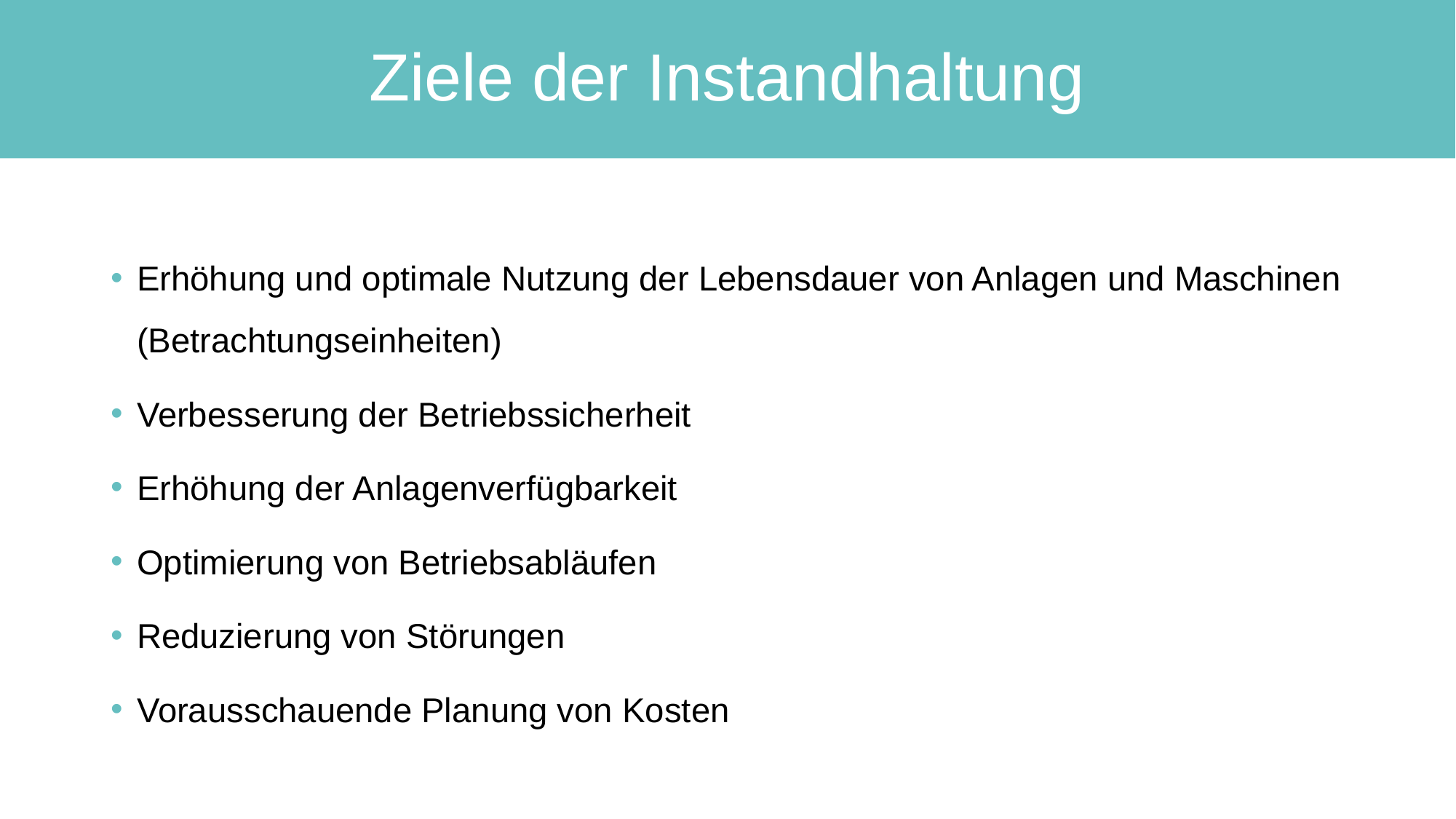

# Ziele der Instandhaltung
Erhöhung und optimale Nutzung der Lebensdauer von Anlagen und Maschinen (Betrachtungseinheiten)
Verbesserung der Betriebssicherheit
Erhöhung der Anlagenverfügbarkeit
Optimierung von Betriebsabläufen
Reduzierung von Störungen
Vorausschauende Planung von Kosten